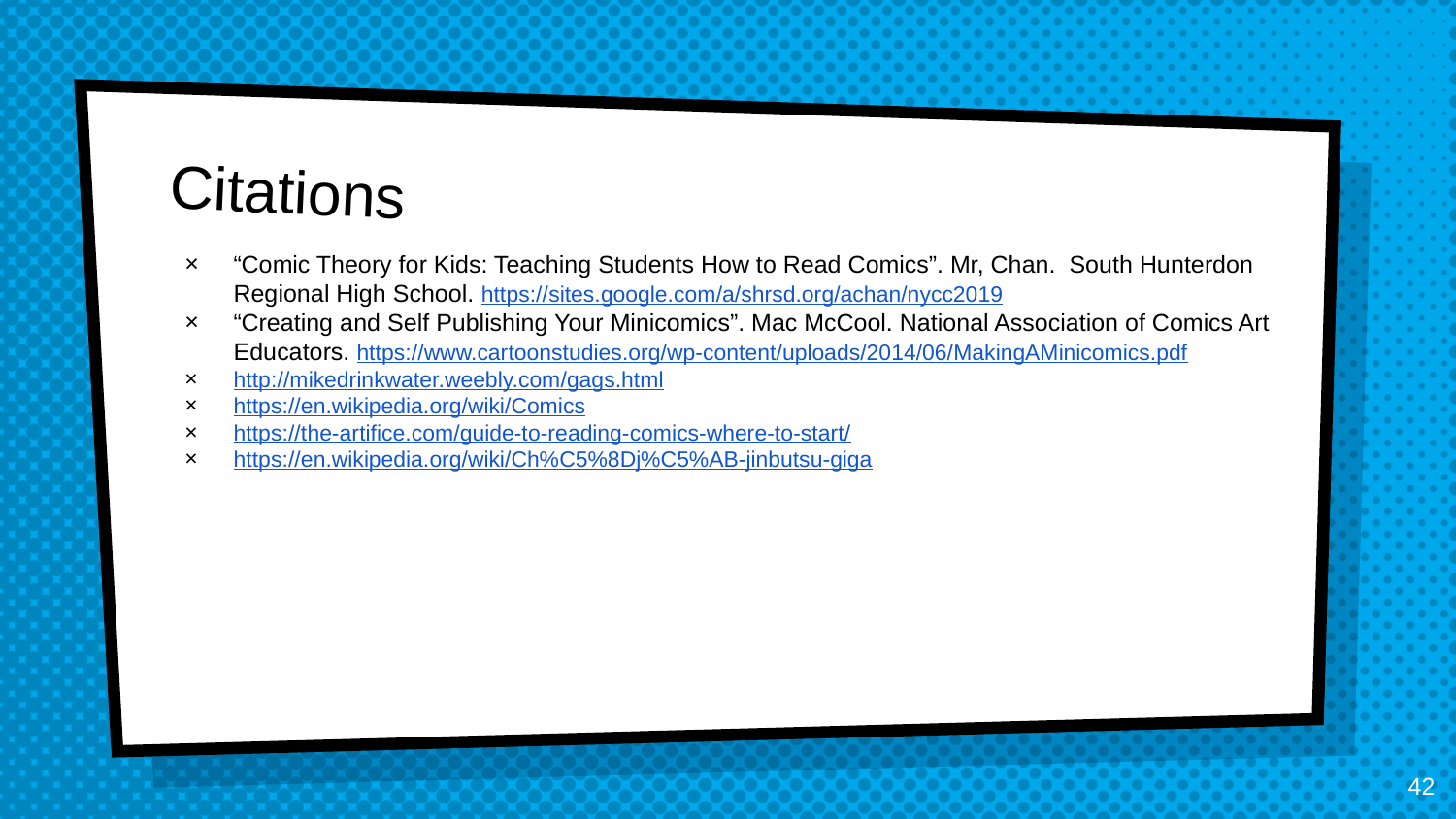

# Citations
“Comic Theory for Kids: Teaching Students How to Read Comics”. Mr, Chan.  South Hunterdon Regional High School. https://sites.google.com/a/shrsd.org/achan/nycc2019
“Creating and Self Publishing Your Minicomics”. Mac McCool. National Association of Comics Art Educators. https://www.cartoonstudies.org/wp-content/uploads/2014/06/MakingAMinicomics.pdf
http://mikedrinkwater.weebly.com/gags.html
https://en.wikipedia.org/wiki/Comics
https://the-artifice.com/guide-to-reading-comics-where-to-start/
https://en.wikipedia.org/wiki/Ch%C5%8Dj%C5%AB-jinbutsu-giga

42